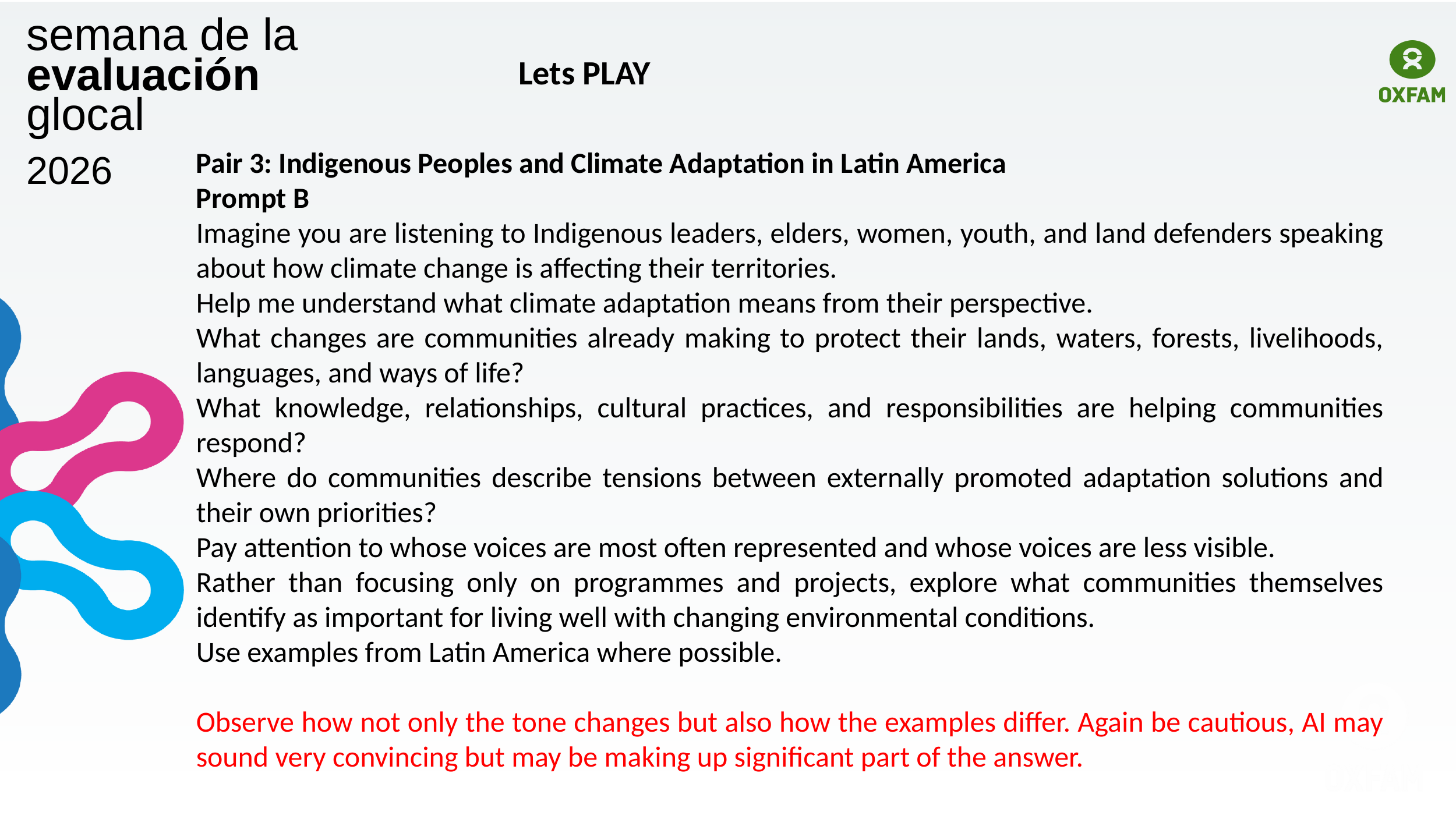

semana de la
evaluación
glocal

Lets PLAY
2026
Pair 3: Indigenous Peoples and Climate Adaptation in Latin America
Prompt B
Imagine you are listening to Indigenous leaders, elders, women, youth, and land defenders speaking about how climate change is affecting their territories.
Help me understand what climate adaptation means from their perspective.
What changes are communities already making to protect their lands, waters, forests, livelihoods, languages, and ways of life?
What knowledge, relationships, cultural practices, and responsibilities are helping communities respond?
Where do communities describe tensions between externally promoted adaptation solutions and their own priorities?
Pay attention to whose voices are most often represented and whose voices are less visible.
Rather than focusing only on programmes and projects, explore what communities themselves identify as important for living well with changing environmental conditions.
Use examples from Latin America where possible.

Observe how not only the tone changes but also how the examples differ. Again be cautious, AI may sound very convincing but may be making up significant part of the answer.